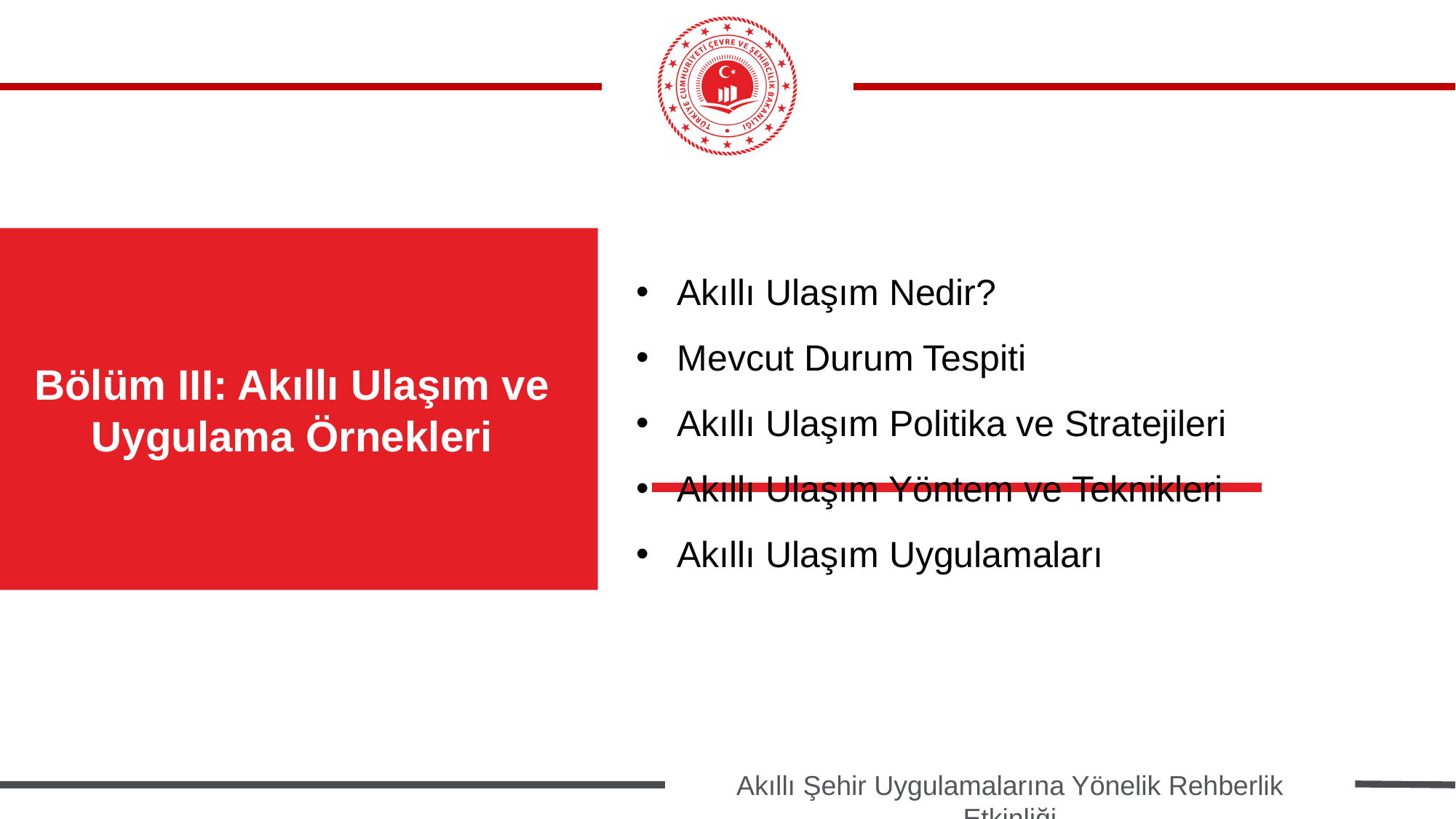

Akıllı Ulaşım Nedir?
Mevcut Durum Tespiti
Akıllı Ulaşım Politika ve Stratejileri
Akıllı Ulaşım Yöntem ve Teknikleri
Akıllı Ulaşım Uygulamaları
Bölüm III: Akıllı Ulaşım ve Uygulama Örnekleri